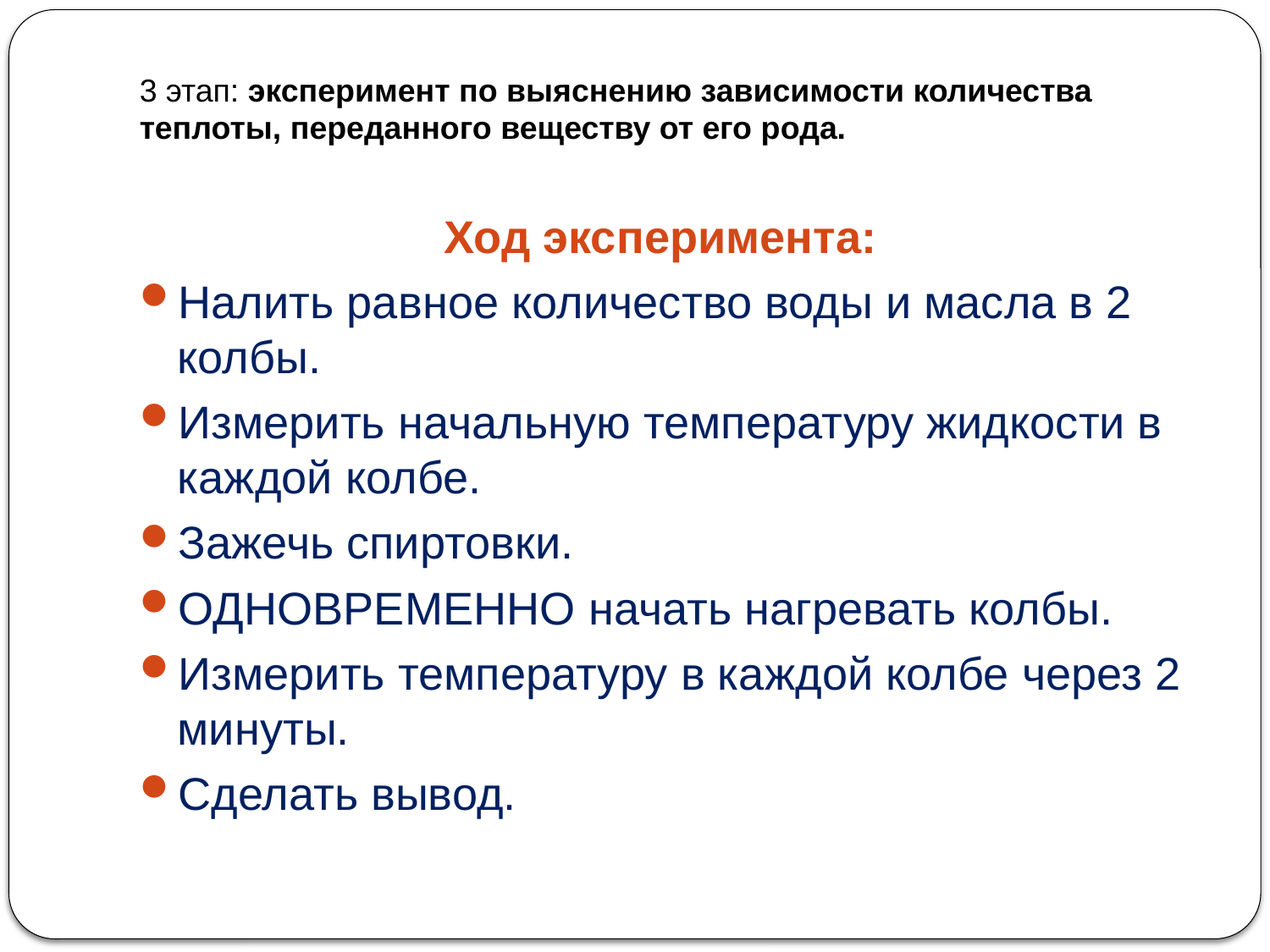

# 3 этап: эксперимент по выяснению зависимости количества теплоты, переданного веществу от его рода.
Ход эксперимента:
Налить равное количество воды и масла в 2 колбы.
Измерить начальную температуру жидкости в каждой колбе.
Зажечь спиртовки.
ОДНОВРЕМЕННО начать нагревать колбы.
Измерить температуру в каждой колбе через 2 минуты.
Сделать вывод.